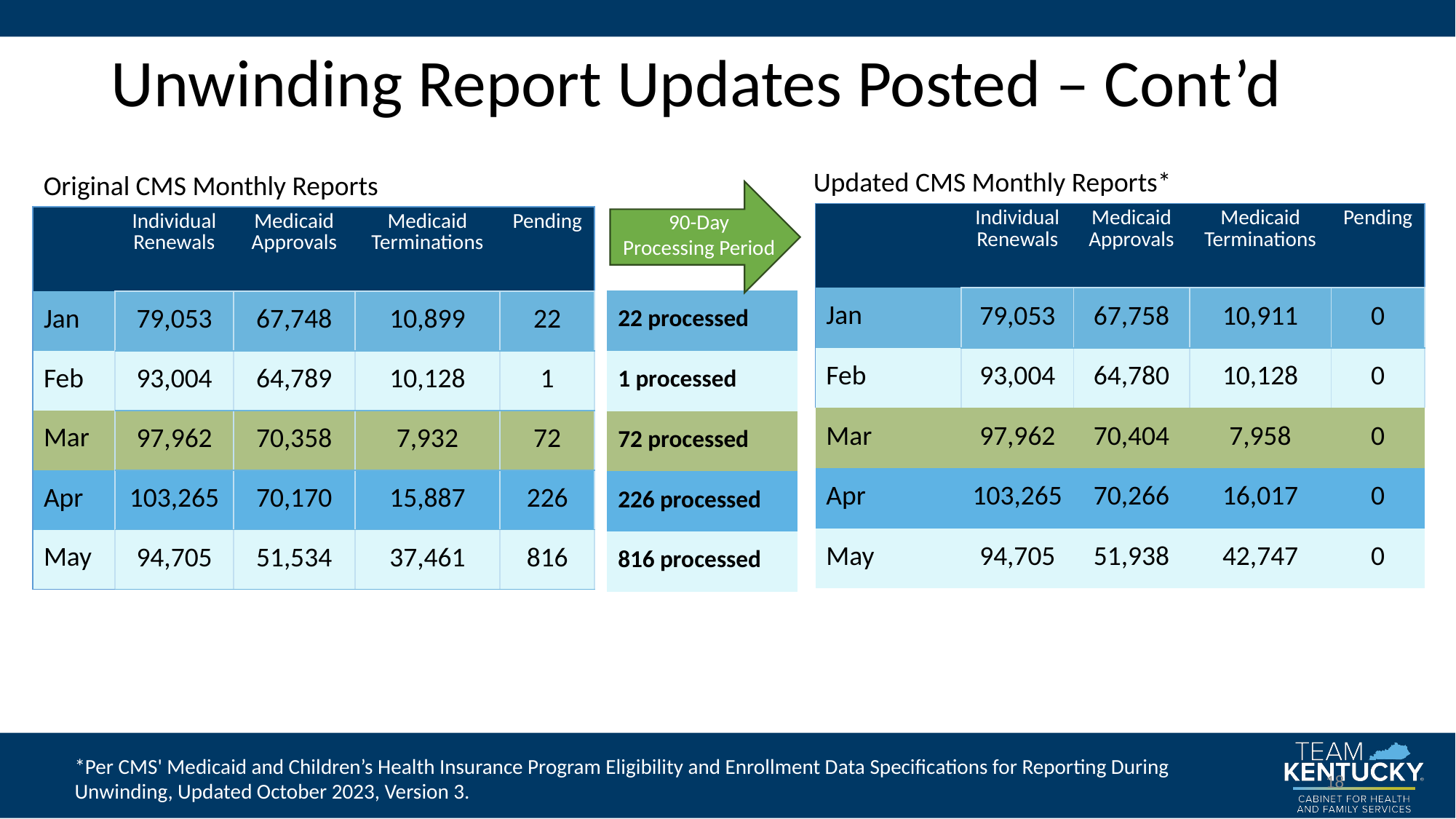

# Unwinding Report Updates Posted – Cont’d
Updated CMS Monthly Reports*
Original CMS Monthly Reports

|  | Individual Renewals | Medicaid Approvals | Medicaid Terminations | Pending |
| --- | --- | --- | --- | --- |
| Jan | 79,053 | 67,758 | 10,911 | 0 |
| Feb | 93,004 | 64,780 | 10,128 | 0 |
| Mar | 97,962 | 70,404 | 7,958 | 0 |
| Apr | 103,265 | 70,266 | 16,017 | 0 |
| May | 94,705 | 51,938 | 42,747 | 0 |
90-Day
Processing Period
|  | Individual Renewals | Medicaid Approvals | Medicaid Terminations | Pending |
| --- | --- | --- | --- | --- |
| Jan | 79,053 | 67,748 | 10,899 | 22 |
| Feb | 93,004 | 64,789 | 10,128 | 1 |
| Mar | 97,962 | 70,358 | 7,932 | 72 |
| Apr | 103,265 | 70,170 | 15,887 | 226 |
| May | 94,705 | 51,534 | 37,461 | 816 |
| 22 processed |
| --- |
| 1 processed |
| 72 processed |
| 226 processed |
| 816 processed |
*Per CMS' Medicaid and Children’s Health Insurance Program Eligibility and Enrollment Data Specifications for Reporting During Unwinding, Updated October 2023, Version 3.
18